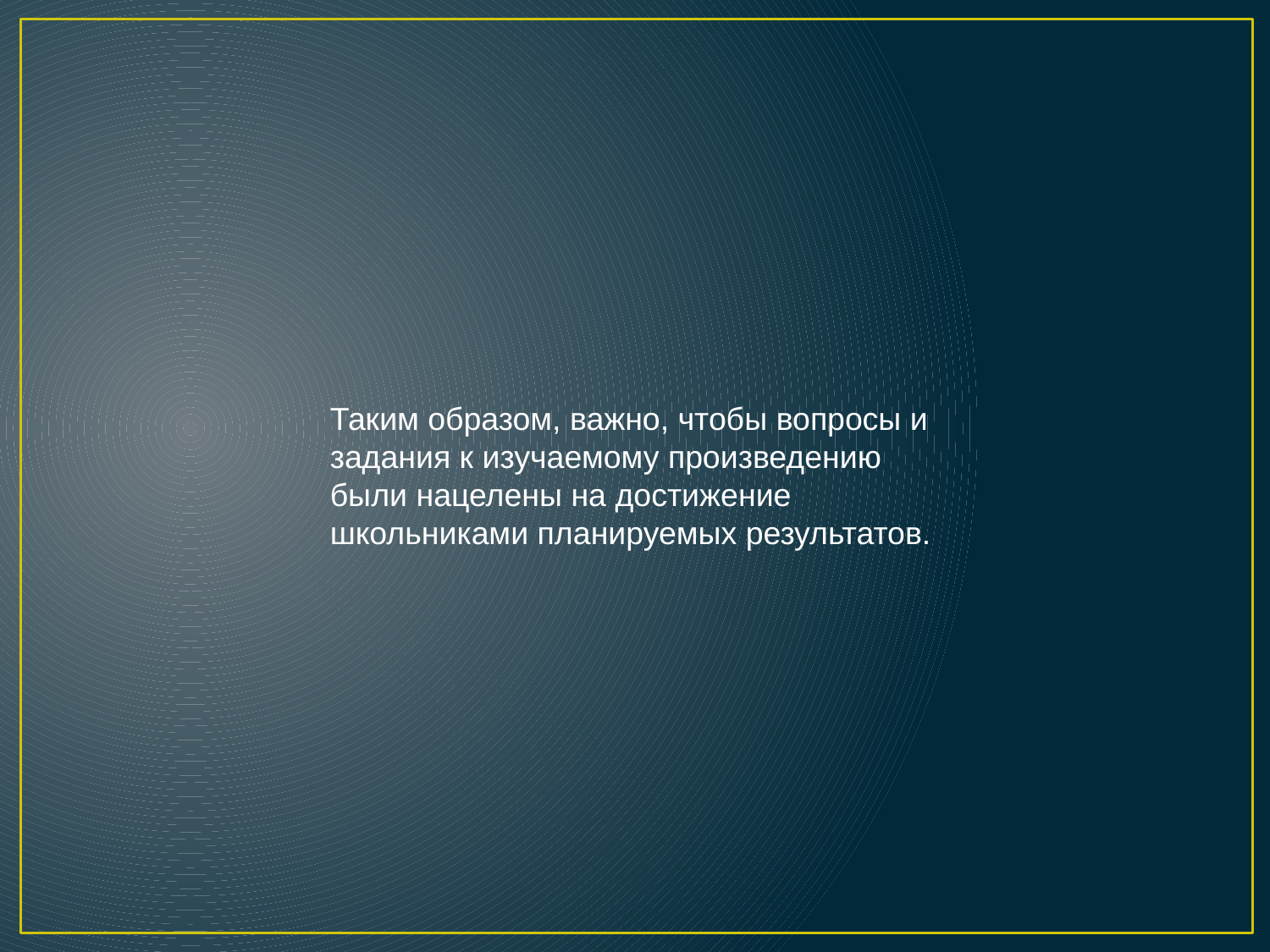

Таким образом, важно, чтобы вопросы и задания к изучаемому произведению были нацелены на достижение школьниками планируемых результатов.